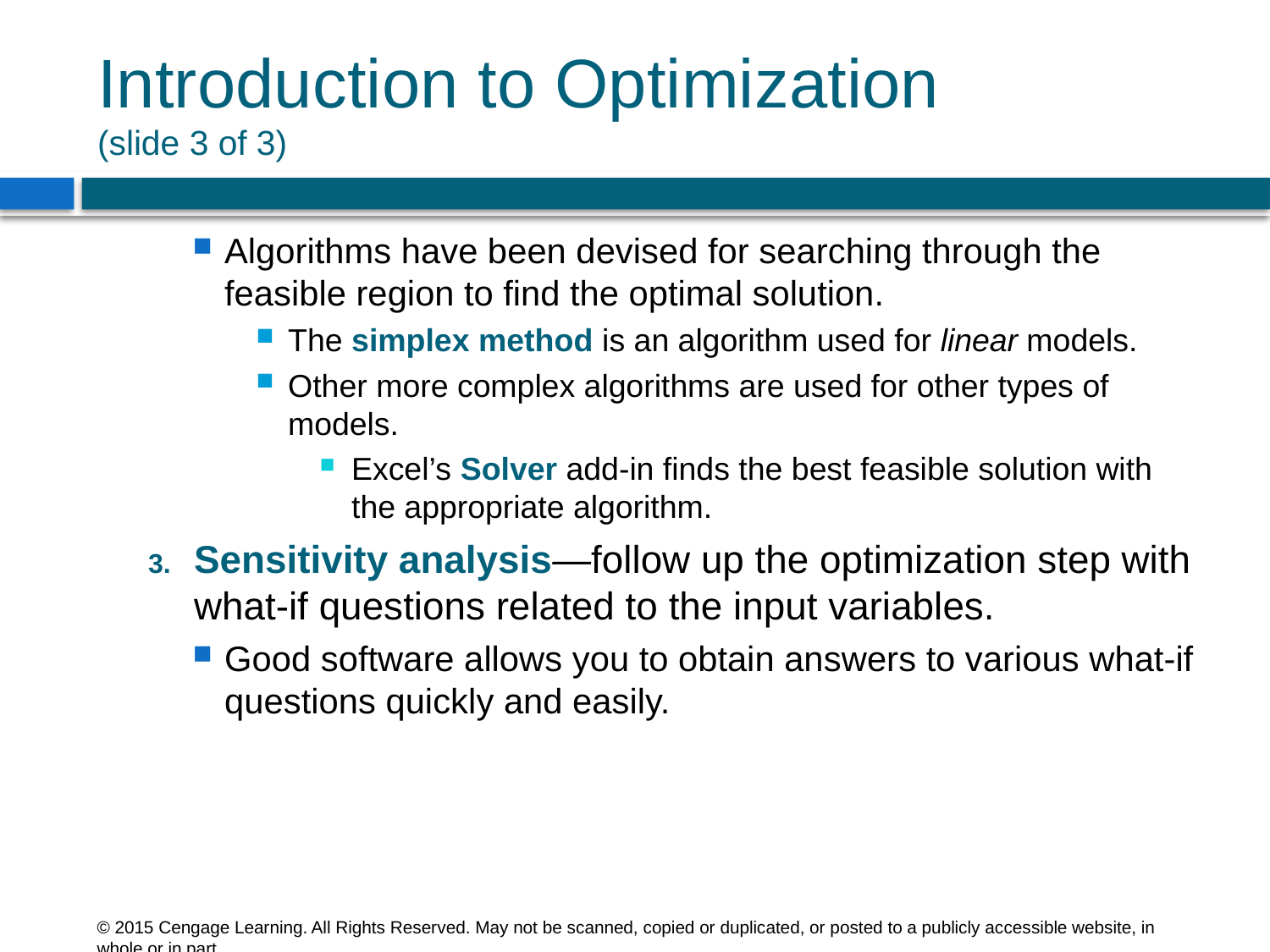

# Introduction to Optimization (slide 3 of 3)
Algorithms have been devised for searching through the feasible region to find the optimal solution.
The simplex method is an algorithm used for linear models.
Other more complex algorithms are used for other types of models.
Excel’s Solver add-in finds the best feasible solution with the appropriate algorithm.
Sensitivity analysis—follow up the optimization step with what-if questions related to the input variables.
Good software allows you to obtain answers to various what-if questions quickly and easily.